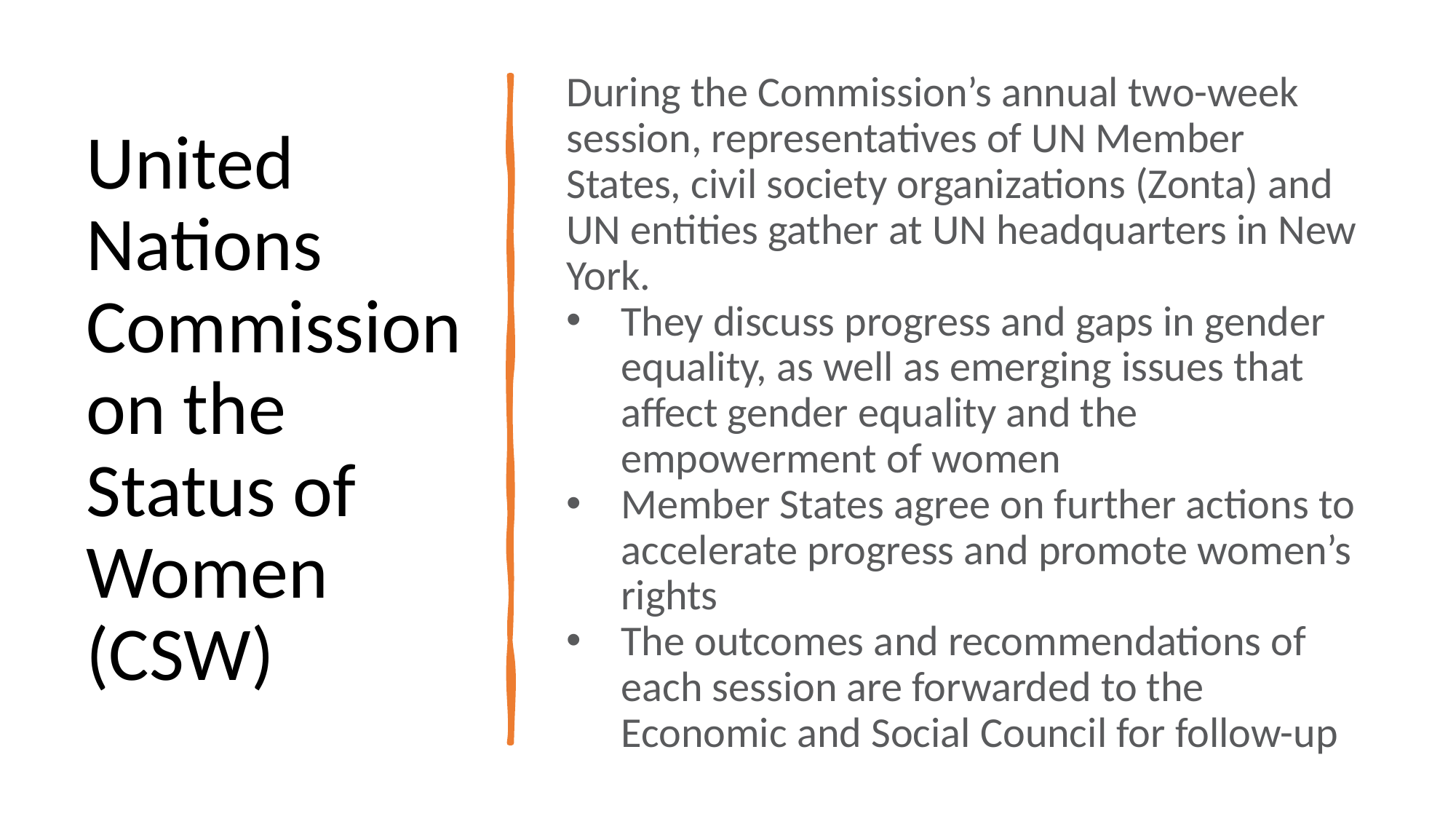

During the Commission’s annual two-week session, representatives of UN Member States, civil society organizations (Zonta) and UN entities gather at UN headquarters in New York.
They discuss progress and gaps in gender equality, as well as emerging issues that affect gender equality and the empowerment of women
Member States agree on further actions to accelerate progress and promote women’s rights
The outcomes and recommendations of each session are forwarded to the Economic and Social Council for follow-up

# United Nations Commission on the Status of Women (CSW)